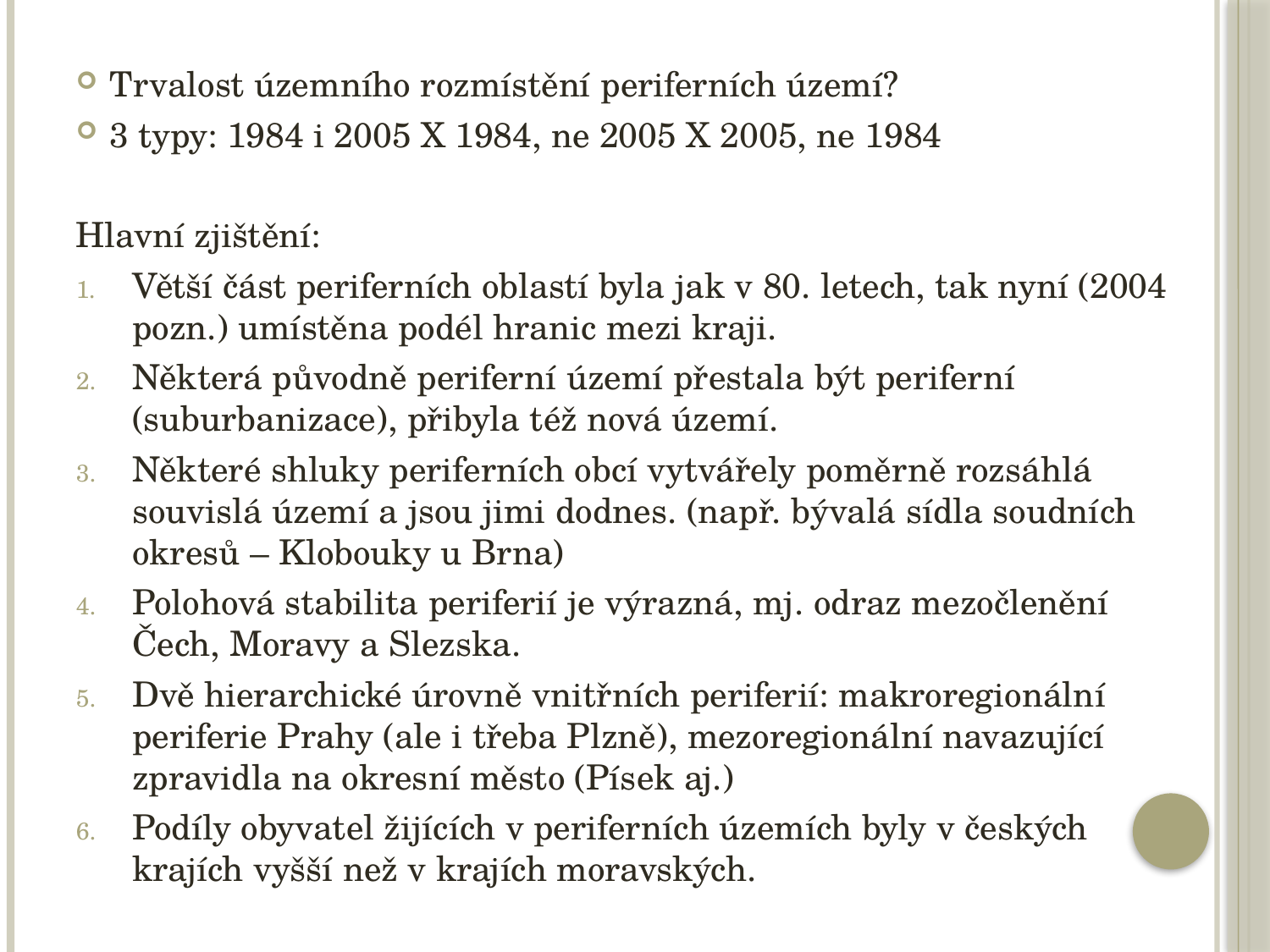

Trvalost územního rozmístění periferních území?
3 typy: 1984 i 2005 X 1984, ne 2005 X 2005, ne 1984

Hlavní zjištění:
Větší část periferních oblastí byla jak v 80. letech, tak nyní (2004 pozn.) umístěna podél hranic mezi kraji.
Některá původně periferní území přestala být periferní (suburbanizace), přibyla též nová území.
Některé shluky periferních obcí vytvářely poměrně rozsáhlá souvislá území a jsou jimi dodnes. (např. bývalá sídla soudních okresů – Klobouky u Brna)
Polohová stabilita periferií je výrazná, mj. odraz mezočlenění Čech, Moravy a Slezska.
Dvě hierarchické úrovně vnitřních periferií: makroregionální periferie Prahy (ale i třeba Plzně), mezoregionální navazující zpravidla na okresní město (Písek aj.)
Podíly obyvatel žijících v periferních územích byly v českých krajích vyšší než v krajích moravských.